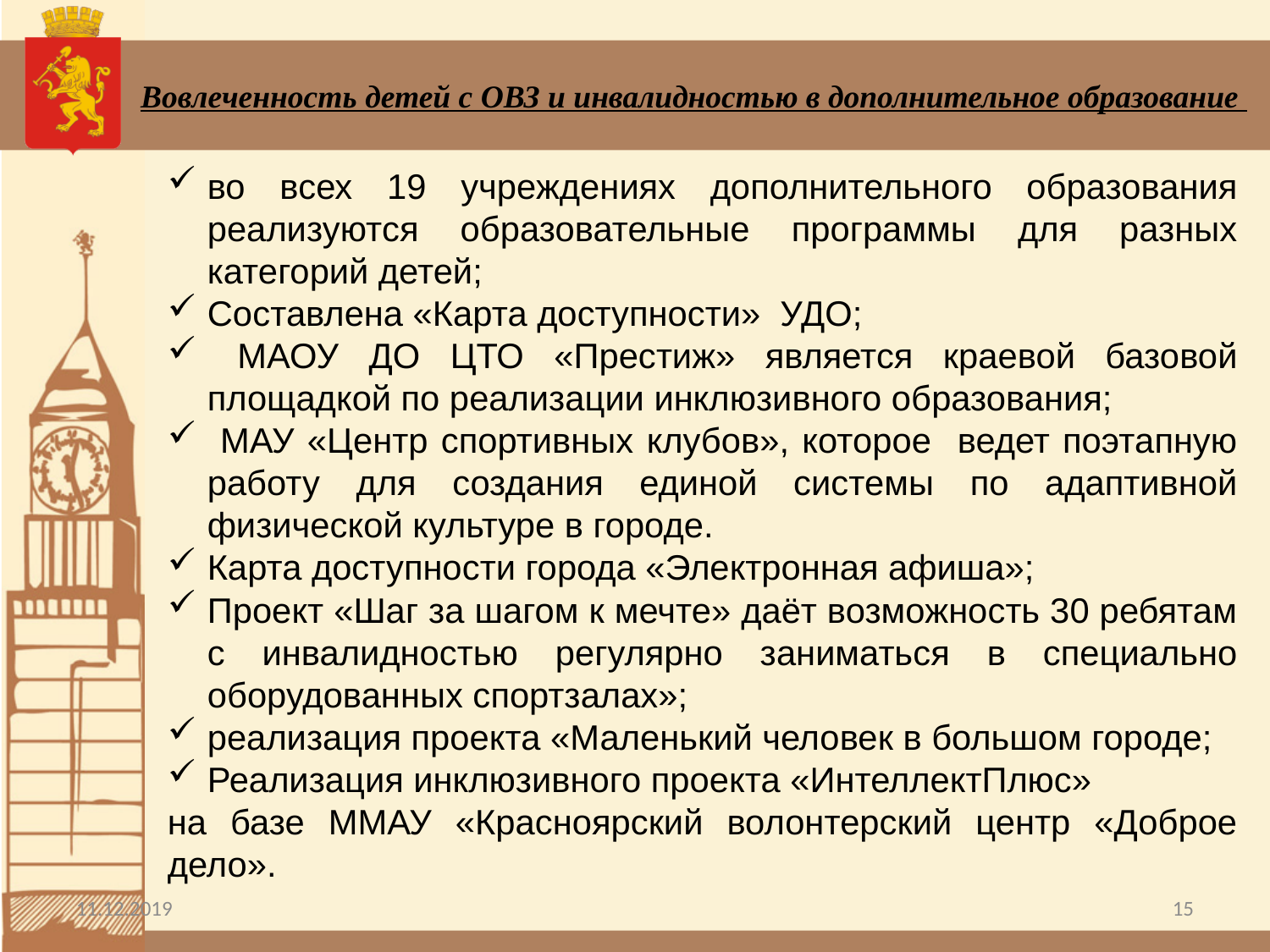

Вовлеченность детей с ОВЗ и инвалидностью в дополнительное образование
во всех 19 учреждениях дополнительного образования реализуются образовательные программы для разных категорий детей;
Составлена «Карта доступности»  УДО;
 МАОУ ДО ЦТО «Престиж» является краевой базовой площадкой по реализации инклюзивного образования;
 МАУ «Центр спортивных клубов», которое  ведет поэтапную работу для создания единой системы по адаптивной физической культуре в городе.
Карта доступности города «Электронная афиша»;
Проект «Шаг за шагом к мечте» даёт возможность 30 ребятам с инвалидностью регулярно заниматься в специально оборудованных спортзалах»;
реализация проекта «Маленький человек в большом городе;
Реализация инклюзивного проекта «ИнтеллектПлюс»
на базе ММАУ «Красноярский волонтерский центр «Доброе дело».